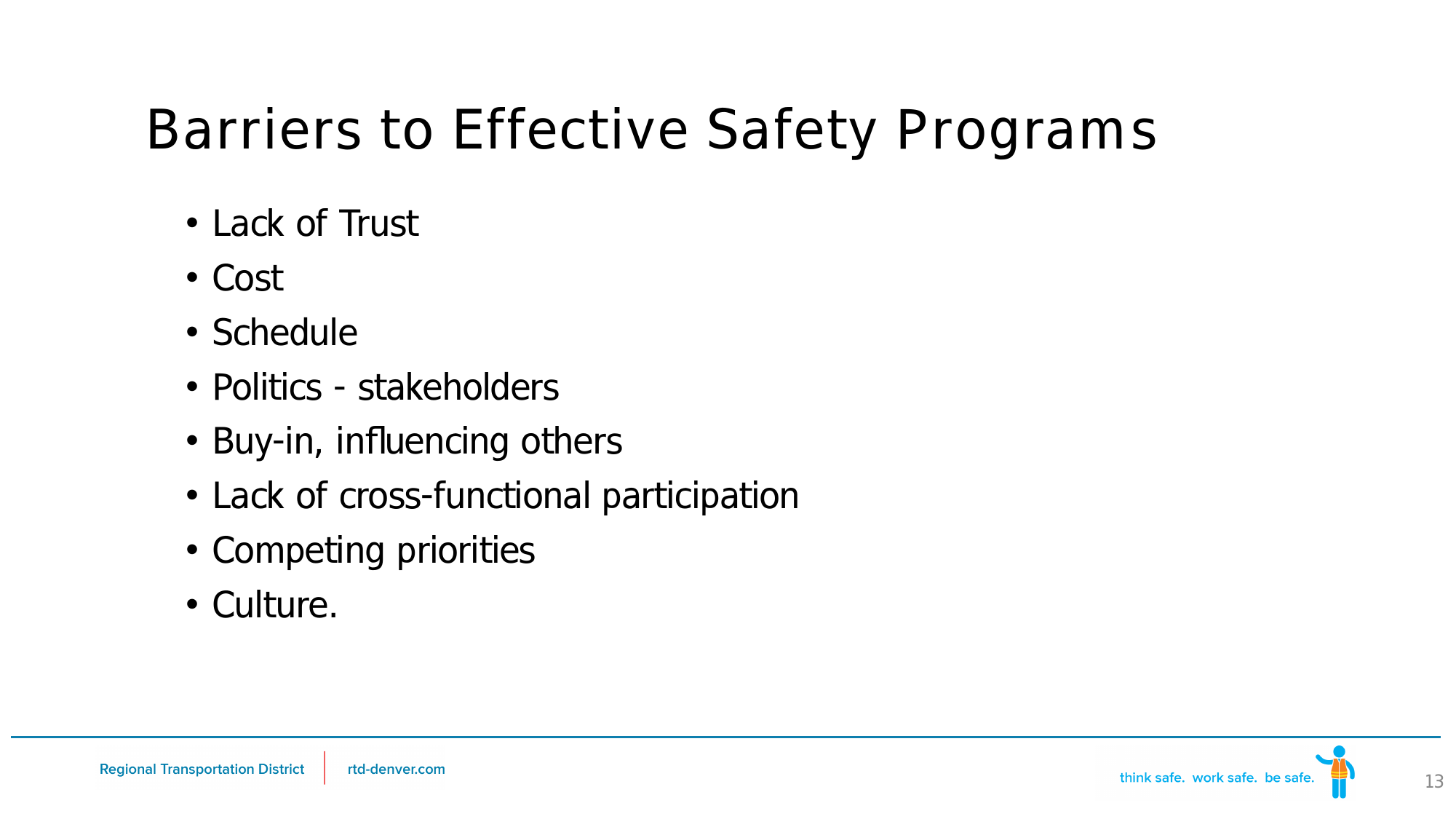

Barriers to Effective Safety Programs
Lack of Trust
Cost
Schedule
Politics - stakeholders
Buy-in, influencing others
Lack of cross-functional participation
Competing priorities
Culture.
13